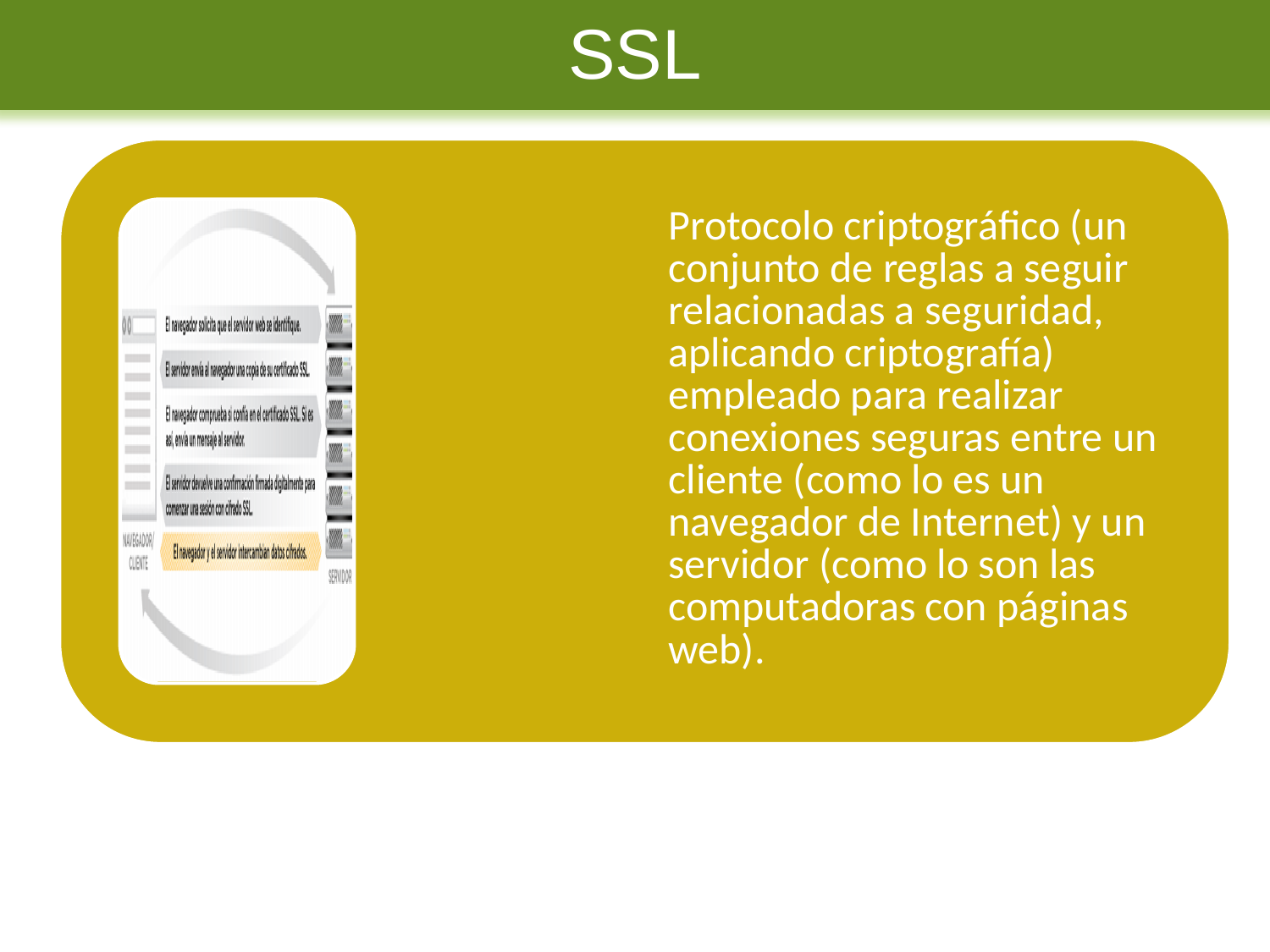

SSL

Protocolo criptográfico (un conjunto de reglas a seguir relacionadas a seguridad, aplicando criptografía) empleado para realizar conexiones seguras entre un cliente (como lo es un navegador de Internet) y un servidor (como lo son las computadoras con páginas web).